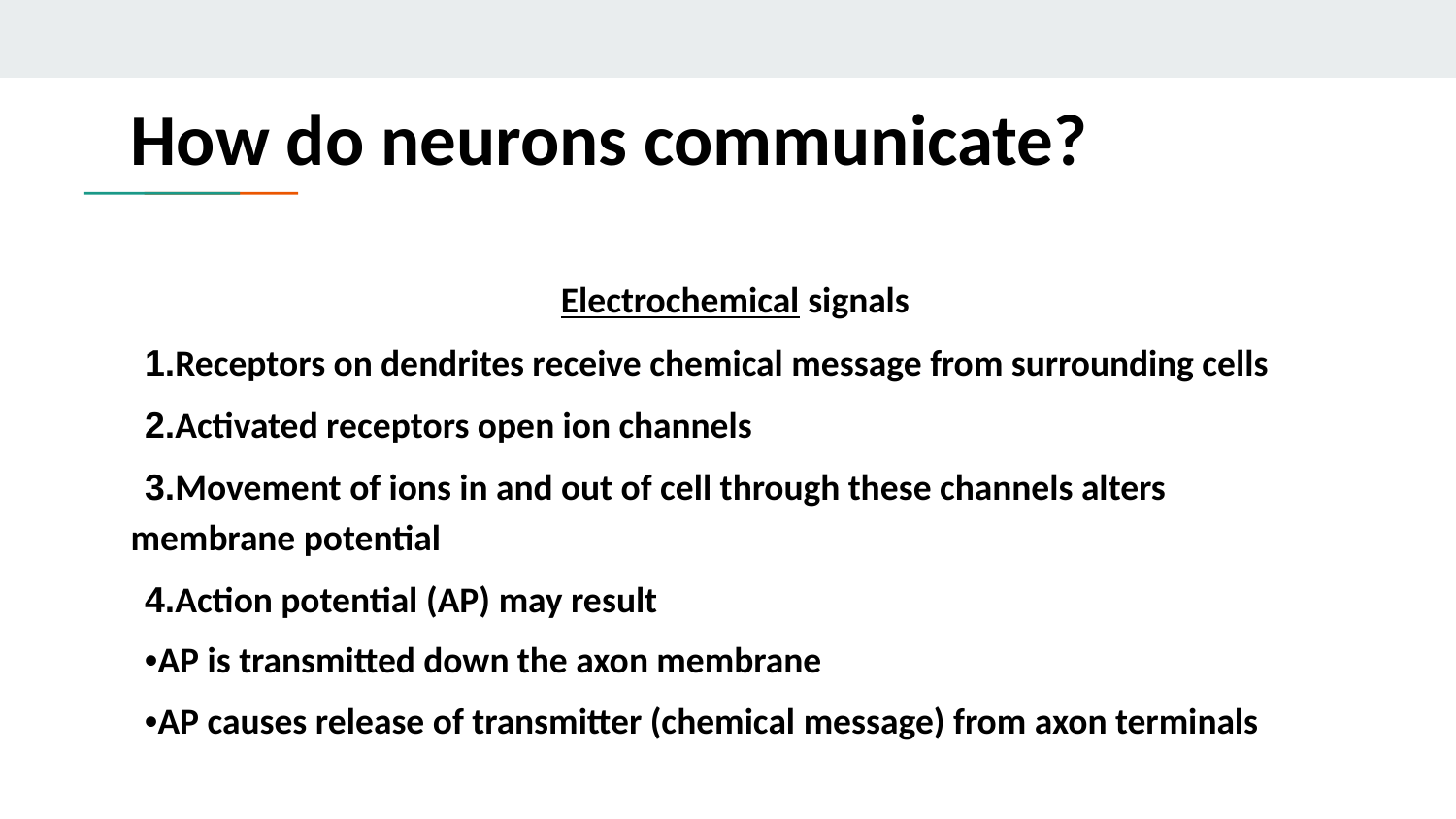

# How do neurons communicate?
Electrochemical signals
1.Receptors on dendrites receive chemical message from surrounding cells
2.Activated receptors open ion channels
3.Movement of ions in and out of cell through these channels alters membrane potential
4.Action potential (AP) may result
•AP is transmitted down the axon membrane
•AP causes release of transmitter (chemical message) from axon terminals